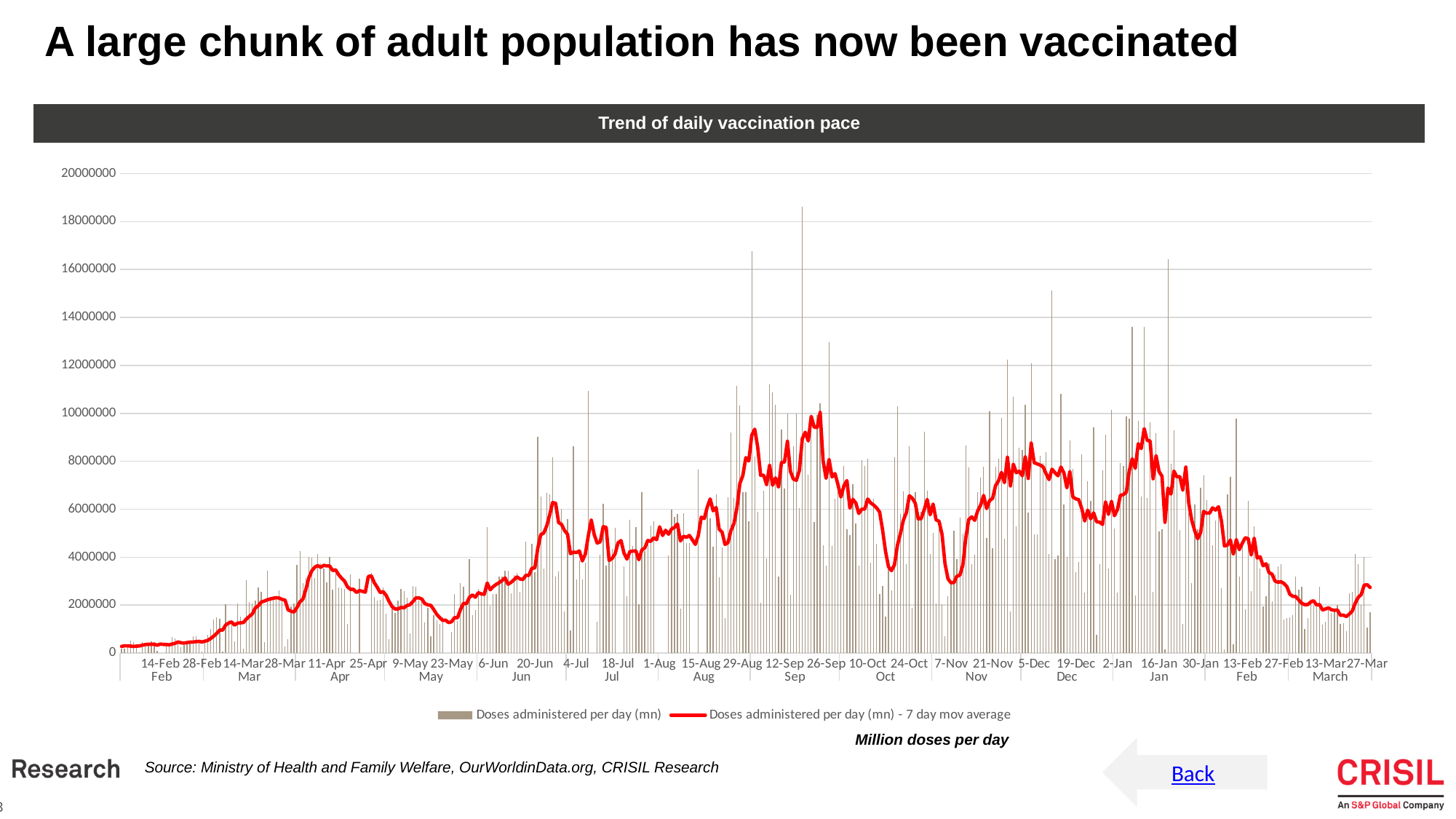

# A large chunk of adult population has now been vaccinated
Trend of daily vaccination pace

### Chart

| Category | Doses administered per day (mn) | Doses administered per day (mn) - 7 day mov average |
|---|---|---|
| 1-Feb | 191313.0 | 275192.4285714286 |
| 2-Feb | 188762.0 | 301348.28571428574 |
| 3-Feb | 310634.0 | 299081.85714285716 |
| 4-Feb | 509893.0 | 290198.85714285716 |
| 5-Feb | 457404.0 | 273831.71428571426 |
| 6-Feb | 358473.0 | 290141.14285714284 |
| 7-Feb | 37040.0 | 293359.85714285716 |
| 8-Feb | 446646.0 | 329836.0 |
| 9-Feb | 352553.0 | 353234.71428571426 |
| 10-Feb | 405553.0 | 366794.5714285714 |
| 11-Feb | 487896.0 | 363652.14285714284 |
| 12-Feb | 462637.0 | 364399.71428571426 |
| 13-Feb | 84807.0 | 325304.5714285714 |
| 14-Feb | None | 373348.6666666667 |
| 15-Feb | None | 358689.2 |
| 16-Feb | 340570.0 | 356292.6 |
| 17-Feb | 329416.0 | 341065.2 |
| 18-Feb | 659766.0 | 375439.2 |
| 19-Feb | 603419.0 | 403595.6 |
| 20-Feb | 388381.0 | 464310.4 |
| 21-Feb | 246850.0 | 428067.0 |
| 22-Feb | 338921.0 | 415331.85714285716 |
| 23-Feb | 483298.0 | 435721.5714285714 |
| 24-Feb | 459241.0 | 454268.0 |
| 25-Feb | 700414.0 | 460074.85714285716 |
| 26-Feb | 689893.0 | 472428.28571428574 |
| 27-Feb | 485607.0 | 486317.71428571426 |
| 28-Feb | 58719.0 | 459441.85714285716 |
| 1-Mar | 552870.0 | 490006.0 |
| 2-Mar | 766613.0 | 530479.5714285715 |
| 3-Mar | 995299.0 | 607059.2857142857 |
| 4-Mar | 1389455.0 | 705493.7142857143 |
| 5-Mar | 1492201.0 | 820109.1428571428 |
| 6-Mar | 1424640.0 | 954256.7142857143 |
| 7-Mar | 66666.0 | 955392.0 |
| 8-Mar | 2019723.0 | 1164942.4285714286 |
| 9-Mar | 1359173.0 | 1249593.857142857 |
| 10-Mar | 1317105.0 | 1295566.142857143 |
| 11-Mar | 479909.0 | 1165631.0 |
| 12-Mar | 2053537.0 | 1245821.857142857 |
| 13-Mar | 1519952.0 | 1259437.857142857 |
| 14-Mar | 169629.0 | 1274146.857142857 |
| 15-Mar | 3039394.0 | 1419814.142857143 |
| 16-Mar | 2117104.0 | 1528090.0 |
| 17-Mar | 2078719.0 | 1636892.0 |
| 18-Mar | 2196562.0 | 1882128.142857143 |
| 19-Mar | 2723575.0 | 1977847.857142857 |
| 20-Mar | 2540449.0 | 2123633.1428571427 |
| 21-Mar | 462157.0 | 2165422.8571428573 |
| 22-Mar | 3428596.0 | 2221023.1428571427 |
| 23-Mar | 2346692.0 | 2253821.4285714286 |
| 24-Mar | 2304423.0 | 2286064.8571428573 |
| 25-Mar | 2358731.0 | 2309231.8571428573 |
| 26-Mar | 2605333.0 | 2292340.1428571427 |
| 27-Mar | 2160009.0 | 2237991.5714285714 |
| 28-Mar | 260653.0 | 2209205.285714286 |
| 29-Mar | 582919.0 | 1802680.0 |
| 30-Mar | 1940999.0 | 1744723.857142857 |
| 31-Mar | 2063543.0 | 1710312.4285714286 |
| 1-Apr | 3671242.0 | 1897814.0 |
| 2-Apr | 4265157.0 | 2134931.714285714 |
| 3-Apr | 2925356.0 | 2244267.0 |
| 4-Apr | 3125512.0 | 2653532.5714285714 |
| 5-Apr | 4005763.0 | 3142510.285714286 |
| 6-Apr | 3966548.0 | 3431874.4285714286 |
| 7-Apr | 3121199.0 | 3582968.1428571427 |
| 8-Apr | 4135589.0 | 3649303.4285714286 |
| 9-Apr | 3740898.0 | 3574409.285714286 |
| 10-Apr | 3519987.0 | 3659356.5714285714 |
| 11-Apr | 2933418.0 | 3631914.5714285714 |
| 12-Apr | 4004520.0 | 3631737.0 |
| 13-Apr | 2646493.0 | 3443157.714285714 |
| 14-Apr | 3313660.0 | 3470652.1428571427 |
| 15-Apr | 2730271.0 | 3269892.4285714286 |
| 16-Apr | 2714132.0 | 3123211.5714285714 |
| 17-Apr | 2684949.0 | 3003920.4285714286 |
| 18-Apr | 1229976.0 | 2760571.5714285714 |
| 19-Apr | 3276547.0 | 2656575.4285714286 |
| 20-Apr | None | 2658255.8333333335 |
| 21-Apr | None | 2527175.0 |
| 22-Apr | 3108503.0 | 2602821.4 |
| 23-Apr | None | 2574993.75 |
| 24-Apr | None | 2538342.0 |
| 25-Apr | None | 3192525.0 |
| 26-Apr | 3339774.0 | 3224138.5 |
| 27-Apr | 2354286.0 | 2934187.6666666665 |
| 28-Apr | 2174159.0 | 2744180.5 |
| 29-Apr | 2215380.0 | 2520899.75 |
| 30-Apr | 2729335.0 | 2562586.8 |
| 1-May | 1628218.0 | 2406858.6666666665 |
| 2-May | 585186.0 | 2146619.714285714 |
| 3-May | 1870625.0 | 1936741.2857142857 |
| 4-May | 1668616.0 | 1838788.4285714286 |
| 5-May | 2180486.0 | 1839692.2857142857 |
| 6-May | 2672365.0 | 1904975.857142857 |
| 7-May | 2586397.0 | 1884556.142857143 |
| 8-May | 2303857.0 | 1981076.0 |
| 9-May | 811011.0 | 2013336.7142857143 |
| 10-May | 2794050.0 | 2145254.5714285714 |
| 11-May | 2763725.0 | 2301698.714285714 |
| 12-May | 2182934.0 | 2302048.4285714286 |
| 13-May | 2316269.0 | 2251177.5714285714 |
| 14-May | 1284567.0 | 2065201.857142857 |
| 15-May | 1898123.0 | 2007239.857142857 |
| 16-May | 706470.0 | 1992305.4285714286 |
| 17-May | 1566198.0 | 1816898.0 |
| 18-May | 1374398.0 | 1618422.7142857143 |
| 19-May | 1218998.0 | 1480717.5714285714 |
| 20-May | 1476285.0 | 1360719.857142857 |
| 21-May | None | 1373412.0 |
| 22-May | None | 1268469.8 |
| 23-May | 876743.0 | 1302524.4 |
| 24-May | 2446471.0 | 1478579.0 |
| 25-May | 1341068.0 | 1471913.0 |
| 26-May | 2918836.0 | 1811880.6 |
| 27-May | 2777551.0 | 2072133.8 |
| 28-May | 1963636.0 | 2054050.8333333333 |
| 29-May | 3922151.0 | 2320922.285714286 |
| 30-May | 1576170.0 | 2420840.4285714286 |
| 31-May | 1784772.0 | 2326312.0 |
| 1-Jun | 2685843.0 | 2518422.714285714 |
| 2-Jun | 2542428.0 | 2464650.1428571427 |
| 3-Jun | 2666218.0 | 2448745.4285714286 |
| 4-Jun | 5263384.0 | 2920138.0 |
| 5-Jun | 1963376.0 | 2640313.0 |
| 6-Jun | 2469901.0 | 2767988.8571428573 |
| 7-Jun | 2449607.0 | 2862965.285714286 |
| 8-Jun | 3190277.0 | 2935027.285714286 |
| 9-Jun | 3175576.0 | 3025477.0 |
| 10-Jun | 3425398.0 | 3133931.285714286 |
| 11-Jun | 3421339.0 | 2870782.0 |
| 12-Jun | 2484825.0 | 2945274.714285714 |
| 13-Jun | 3242349.0 | 3055624.4285714286 |
| 14-Jun | 3329948.0 | 3181387.4285714286 |
| 15-Jun | 2545002.0 | 3089205.285714286 |
| 16-Jun | 3020534.0 | 3067056.4285714286 |
| 17-Jun | 4644350.0 | 3241192.4285714286 |
| 18-Jun | 3385690.0 | 3236099.714285714 |
| 19-Jun | 4552372.0 | 3531463.5714285714 |
| 20-Jun | 3378287.0 | 3550883.285714286 |
| 21-Jun | 9027343.0 | 4364796.857142857 |
| 22-Jun | 6541514.0 | 4935727.142857143 |
| 23-Jun | 3514882.0 | 5006348.285714285 |
| 24-Jun | 6683689.0 | 5297682.428571428 |
| 25-Jun | 6607501.0 | 5757941.142857143 |
| 26-Jun | 8179856.0 | 6276153.142857143 |
| 27-Jun | 3189028.0 | 6249116.142857143 |
| 28-Jun | 3393166.0 | 5444233.714285715 |
| 29-Jun | 6000335.0 | 5366922.428571428 |
| 30-Jun | 1734226.0 | 5112543.0 |
| 1-Jul | 5583510.0 | 4955374.571428572 |
| 2-Jul | 930145.0 | 4144323.714285714 |
| 3-Jul | 8628796.0 | 4208458.0 |
| 4-Jul | 3077960.0 | 4192591.1428571427 |
| 5-Jul | 3850947.0 | 4257988.428571428 |
| 6-Jul | 3078149.0 | 3840533.285714286 |
| 7-Jul | 3763117.0 | 4130374.8571428573 |
| 8-Jul | 10920459.0 | 4892796.142857143 |
| 9-Jul | None | 5553238.0 |
| 10-Jul | None | 4938126.4 |
| 11-Jul | 1319915.0 | 4586517.4 |
| 12-Jul | 4115145.0 | 4639357.0 |
| 13-Jul | 6230289.0 | 5269785.0 |
| 14-Jul | 3642556.0 | 5245672.8 |
| 15-Jul | 4003276.0 | 3862236.2 |
| 16-Jul | 4352112.0 | 3943882.1666666665 |
| 17-Jul | 5235836.0 | 4128447.0 |
| 18-Jul | None | 4596535.666666667 |
| 19-Jul | None | 4692813.8 |
| 20-Jul | 3626054.0 | 4171966.8 |
| 21-Jul | 2378696.0 | 3919194.8 |
| 22-Jul | 5565879.0 | 4231715.4 |
| 23-Jul | 4465231.0 | 4254339.2 |
| 24-Jul | 5268603.0 | 4260892.6 |
| 25-Jul | 2045137.0 | 3891600.0 |
| 26-Jul | 6716394.0 | 4295142.0 |
| 27-Jul | 4244264.0 | 4383457.714285715 |
| 28-Jul | 4549598.0 | 4693586.571428572 |
| 29-Jul | 5327497.0 | 4659532.0 |
| 30-Jul | 5484725.0 | 4805174.0 |
| 31-Jul | None | 4727935.833333333 |
| 1-Aug | None | 5264495.6 |
| 2-Aug | None | 4901521.0 |
| 3-Aug | None | 5120606.666666667 |
| 4-Aug | 4055725.0 | 4955982.333333333 |
| 5-Aug | 5985300.0 | 5175250.0 |
| 6-Aug | 5682014.0 | 5241013.0 |
| 7-Aug | 5800883.0 | 5380980.5 |
| 8-Aug | 1854267.0 | 4675637.8 |
| 9-Aug | 5835509.0 | 4868949.666666667 |
| 10-Aug | 4580256.0 | 4827707.714285715 |
| 11-Aug | 4590495.0 | 4904103.428571428 |
| 12-Aug | None | 4723904.0 |
| 13-Aug | None | 4532282.0 |
| 14-Aug | 7656387.0 | 4903382.8 |
| 15-Aug | None | 5665661.75 |
| 16-Aug | None | 5609046.0 |
| 17-Aug | 6000278.0 | 6082386.666666667 |
| 18-Aug | 5631199.0 | 6429288.0 |
| 19-Aug | 4444193.0 | 5933014.25 |
| 20-Aug | 6609756.0 | 6068362.6 |
| 21-Aug | 3160356.0 | 5169156.4 |
| 22-Aug | 4406004.0 | 5041964.333333333 |
| 23-Aug | 1467406.0 | 4531313.142857143 |
| 24-Aug | 6492274.0 | 4601598.285714285 |
| 25-Aug | 9191734.0 | 5110246.142857143 |
| 26-Aug | 6467973.0 | 5399357.571428572 |
| 27-Aug | 11149316.0 | 6047866.142857143 |
| 28-Aug | 10324239.0 | 7071278.0 |
| 29-Aug | 6723085.0 | 7402289.571428572 |
| 30-Aug | 6717760.0 | 8152340.142857143 |
| 31-Aug | 5493614.0 | 8009674.428571428 |
| 1-Sep | 16777691.0 | 9093382.57142857 |
| 2-Sep | 8198711.0 | 9340630.857142856 |
| 3-Sep | 5879308.0 | 8587772.57142857 |
| 4-Sep | 2090034.0 | 7411457.571428572 |
| 5-Sep | 6770544.0 | 7418237.428571428 |
| 6-Sep | 3938050.0 | 7021136.0 |
| 7-Sep | 11214841.0 | 7838454.142857143 |
| 8-Sep | 10882406.0 | 6996270.571428572 |
| 9-Sep | 10359429.0 | 7304944.571428572 |
| 10-Sep | 3204492.0 | 6922828.0 |
| 11-Sep | 9314241.0 | 7954857.571428572 |
| 12-Sep | 6849164.0 | 7966089.0 |
| 13-Sep | 10006433.0 | 8833000.857142856 |
| 14-Sep | 2429500.0 | 7577952.142857143 |
| 15-Sep | 8636646.0 | 7257129.285714285 |
| 16-Sep | 9990926.0 | 7204486.0 |
| 17-Sep | 6046209.0 | 7610445.571428572 |
| 18-Sep | 18627269.0 | 8940878.142857144 |
| 19-Sep | 8763577.0 | 9214365.714285715 |
| 20-Sep | 7453820.0 | 8849706.714285715 |
| 21-Sep | 9603746.0 | 9874599.0 |
| 22-Sep | 5461711.0 | 9421036.857142856 |
| 23-Sep | 9941864.0 | 9414028.0 |
| 24-Sep | 10413980.0 | 10037995.285714285 |
| 25-Sep | 4502882.0 | 8020225.714285715 |
| 26-Sep | 3635047.0 | 7287578.571428572 |
| 27-Sep | 12982370.0 | 8077371.428571428 |
| 28-Sep | 4470545.0 | 7344057.0 |
| 29-Sep | 6447804.0 | 7484927.428571428 |
| 30-Sep | 6732827.0 | 7026493.571428572 |
| 1-Oct | 6778692.0 | 6507166.714285715 |
| 2-Oct | 7800286.0 | 6978224.428571428 |
| 3-Oct | 5151203.0 | 7194818.142857143 |
| 4-Oct | 4924856.0 | 6043744.714285715 |
| 5-Oct | 7048921.0 | 6412084.142857143 |
| 6-Oct | 5397701.0 | 6262069.428571428 |
| 7-Oct | 3646908.0 | 5821223.857142857 |
| 8-Oct | 8045908.0 | 6002254.714285715 |
| 9-Oct | 7814151.0 | 6004235.428571428 |
| 10-Oct | 8105914.0 | 6426337.0 |
| 11-Oct | 3768263.0 | 6261109.428571428 |
| 12-Oct | 6431534.0 | 6172911.285714285 |
| 13-Oct | 4564718.0 | 6053913.714285715 |
| 14-Oct | 2457704.0 | 5884027.428571428 |
| 15-Oct | 2801396.0 | 5134811.428571428 |
| 16-Oct | 1522695.0 | 4236032.0 |
| 17-Oct | 3658554.0 | 3600694.8571428573 |
| 18-Oct | 2610042.0 | 3435234.714285714 |
| 19-Oct | 8158313.0 | 3681917.4285714286 |
| 20-Oct | 10285981.0 | 4499240.714285715 |
| 21-Oct | 5805257.0 | 4977462.571428572 |
| 22-Oct | 6741374.0 | 5540316.571428572 |
| 23-Oct | 3691768.0 | 5850184.142857143 |
| 24-Oct | 8630419.0 | 6560450.571428572 |
| 25-Oct | 1882099.0 | 6456458.714285715 |
| 26-Oct | 6700130.0 | 6248146.857142857 |
| 27-Oct | 5718331.0 | 5595625.428571428 |
| 28-Oct | 5890123.0 | 5607749.142857143 |
| 29-Oct | 9250102.0 | 5966138.857142857 |
| 30-Oct | 6780798.0 | 6407428.857142857 |
| 31-Oct | 4141918.0 | 5766214.428571428 |
| 1-Nov | 5022978.0 | 6214911.428571428 |
| 2-Nov | 2064317.0 | 5552652.428571428 |
| 3-Nov | 5340775.0 | 5498715.857142857 |
| 4-Nov | 2047902.0 | 4949827.142857143 |
| 5-Nov | 686300.0 | 3726426.8571428573 |
| 6-Nov | 2383854.0 | 3098292.0 |
| 7-Nov | 2964808.0 | 2930133.4285714286 |
| 8-Nov | 5093752.0 | 2940244.0 |
| 9-Nov | 3912102.0 | 3204213.285714286 |
| 10-Nov | 5658232.0 | 3249564.285714286 |
| 11-Nov | 4969221.0 | 3666895.5714285714 |
| 12-Nov | 8647724.0 | 4804241.857142857 |
| 13-Nov | 7757037.0 | 5571839.428571428 |
| 14-Nov | 3709083.0 | 5678164.428571428 |
| 15-Nov | 4092054.0 | 5535064.714285715 |
| 16-Nov | 6706723.0 | 5934296.285714285 |
| 17-Nov | 7318494.0 | 6171476.571428572 |
| 18-Nov | 7780179.0 | 6573042.0 |
| 19-Nov | 4808670.0 | 6024605.714285715 |
| 20-Nov | 10089449.0 | 6357807.428571428 |
| 21-Nov | 4372222.0 | 6452541.571428572 |
| 22-Nov | 7786149.0 | 6980269.428571428 |
| 23-Nov | 8103834.0 | 7179856.714285715 |
| 24-Nov | 9822019.0 | 7537503.142857143 |
| 25-Nov | 4759413.0 | 7105965.142857143 |
| 26-Nov | 12229439.0 | 8166075.0 |
| 27-Nov | 1734965.0 | 6972577.285714285 |
| 28-Nov | 10701655.0 | 7876782.0 |
| 29-Nov | 5297305.0 | 7521232.857142857 |
| 30-Nov | 8563136.0 | 7586847.428571428 |
| 1-Dec | 8462034.0 | 7392563.857142857 |
| 2-Dec | 10349235.0 | 8191109.857142857 |
| 3-Dec | 5861617.0 | 7281421.0 |
| 4-Dec | 12078217.0 | 8759028.42857143 |
| 5-Dec | 4957313.0 | 7938408.142857143 |
| 6-Dec | 4954505.0 | 7889436.714285715 |
| 7-Dec | 8244156.0 | 7843868.142857143 |
| 8-Dec | 7912859.0 | 7765414.571428572 |
| 9-Dec | 8369461.0 | 7482589.714285715 |
| 10-Dec | 4130549.0 | 7235294.285714285 |
| 11-Dec | 15119160.0 | 7669714.714285715 |
| 12-Dec | 3904978.0 | 7519381.142857143 |
| 13-Dec | 4066337.0 | 7392500.0 |
| 14-Dec | 10825862.0 | 7761315.142857143 |
| 15-Dec | 6193933.0 | 7515754.285714285 |
| 16-Dec | 4005890.0 | 6892387.0 |
| 17-Dec | 8875675.0 | 7570262.142857143 |
| 18-Dec | 7690566.0 | 6509034.428571428 |
| 19-Dec | 3371373.0 | 6432805.142857143 |
| 20-Dec | 3794326.0 | 6393946.428571428 |
| 21-Dec | 8298483.0 | 6032892.285714285 |
| 22-Dec | 2528607.0 | 5509274.285714285 |
| 23-Dec | 7171011.0 | 5961434.428571428 |
| 24-Dec | 6335281.0 | 5598521.0 |
| 25-Dec | 9425221.0 | 5846328.857142857 |
| 26-Dec | 749812.0 | 5471820.142857143 |
| 27-Dec | 3715516.0 | 5460561.571428572 |
| 28-Dec | 7622655.0 | 5364014.714285715 |
| 29-Dec | 9126067.0 | 6306509.0 |
| 30-Dec | 3521656.0 | 5785172.571428572 |
| 31-Dec | 10147925.0 | 6329836.0 |
| 1-Jan | 5204380.0 | 5726858.714285715 |
| 2-Jan | 2516432.0 | 5979233.0 |
| 3-Jan | 7939936.0 | 6582721.571428572 |
| 4-Jan | 7804099.0 | 6608642.142857143 |
| 5-Jan | 9873694.0 | 6715446.0 |
| 6-Jan | 9787059.0 | 7610503.571428572 |
| 7-Jan | 13600889.0 | 8103784.142857143 |
| 8-Jan | 2415504.0 | 7705373.285714285 |
| 9-Jan | 9697867.0 | 8731292.57142857 |
| 10-Jan | 6517469.0 | 8528083.0 |
| 11-Jan | 13619197.0 | 9358811.285714285 |
| 12-Jan | 6455760.0 | 8870535.0 |
| 13-Jan | 9622002.0 | 8846955.42857143 |
| 14-Jan | 2558832.0 | 7269518.714285715 |
| 15-Jan | 9160005.0 | 8233018.857142857 |
| 16-Jan | 5057459.0 | 7570103.428571428 |
| 17-Jan | 5167283.0 | 7377219.714285715 |
| 18-Jan | 143011.0 | 5452050.285714285 |
| 19-Jan | 16445190.0 | 6879111.714285715 |
| 20-Jan | 7882289.0 | 6630581.285714285 |
| 21-Jan | 9279228.0 | 7590637.857142857 |
| 22-Jan | 7475099.0 | 7349937.0 |
| 23-Jan | 5122818.0 | 7359274.0 |
| 24-Jan | 1208921.0 | 6793793.714285715 |
| 25-Jan | 6892485.0 | 7758004.285714285 |
| 26-Jan | 5871190.0 | 6247432.857142857 |
| 27-Jan | 2929184.0 | 5539846.428571428 |
| 28-Jan | 6181288.0 | 5097283.571428572 |
| 29-Jan | 5167292.0 | 4767596.857142857 |
| 30-Jan | 6900866.0 | 5021603.714285715 |
| 31-Jan | 7423888.0 | 5909456.142857143 |
| 1-Feb | 6377839.0 | 5835935.285714285 |
| 2-Feb | 5866803.0 | 5835308.571428572 |
| 3-Feb | 4487064.0 | 6057862.857142857 |
| 4-Feb | 5530743.0 | 5964927.857142857 |
| 5-Feb | 6128678.0 | 6102268.714285715 |
| 6-Feb | 2709031.0 | 5503435.142857143 |
| 7-Feb | 161848.0 | 4466000.857142857 |
| 8-Feb | 6631347.0 | 4502216.285714285 |
| 9-Feb | 7344189.0 | 4713271.428571428 |
| 10-Feb | 375231.0 | 4125866.714285714 |
| 11-Feb | 9774452.0 | 4732110.857142857 |
| 12-Feb | 3198018.0 | 4313445.142857143 |
| 13-Feb | 4540768.0 | 4575121.857142857 |
| 14-Feb | 1817599.0 | 4811657.714285715 |
| 15-Feb | 6339189.0 | 4769920.857142857 |
| 16-Feb | 2581447.0 | 4089529.1428571427 |
| 17-Feb | 5281682.0 | 4790450.714285715 |
| 18-Feb | 4004946.0 | 3966235.5714285714 |
| 19-Feb | 3530534.0 | 4013737.8571428573 |
| 20-Feb | 1939340.0 | 3642105.285714286 |
| 21-Feb | 2384269.0 | 3723058.1428571427 |
| 22-Feb | 3732039.0 | 3350608.1428571427 |
| 23-Feb | 2168065.0 | 3291553.5714285714 |
| 24-Feb | 3279790.0 | 3005569.0 |
| 25-Feb | 3625865.0 | 2951414.5714285714 |
| 26-Feb | 3721083.0 | 2978635.8571428573 |
| 27-Feb | 1406918.0 | 2902575.5714285714 |
| 28-Feb | 1453832.0 | 2769656.0 |
| 1-Mar | 1495732.0 | 2450183.5714285714 |
| 2-Mar | 1579294.0 | 2366073.4285714286 |
| 3-Mar | 3191366.0 | 2353441.4285714286 |
| 4-Mar | 2636405.0 | 2212090.0 |
| 5-Mar | 2767904.0 | 2075921.5714285714 |
| 6-Mar | 996160.0 | 2017241.857142857 |
| 7-Mar | 1471620.0 | 2019783.0 |
| 8-Mar | 2235935.0 | 2125526.285714286 |
| 9-Mar | 1967095.0 | 2180926.4285714286 |
| 10-Mar | 1923632.0 | 1999821.5714285714 |
| 11-Mar | 2773692.0 | 2019434.0 |
| 12-Mar | 1194234.0 | 1794624.0 |
| 13-Mar | 1308487.0 | 1839242.142857143 |
| 14-Mar | 1795410.0 | 1885497.857142857 |
| 15-Mar | 1657684.0 | 1802890.5714285714 |
| 16-Mar | 1832454.0 | 1783656.142857143 |
| 17-Mar | 2009649.0 | 1795944.2857142857 |
| 18-Mar | 1214292.0 | 1573172.857142857 |
| 19-Mar | 1243139.0 | 1580159.2857142857 |
| 20-Mar | 911900.0 | 1523504.0 |
| 21-Mar | 2498778.0 | 1623985.142857143 |
| 22-Mar | 2556290.0 | 1752357.4285714286 |
| 23-Mar | 4134489.0 | 2081219.5714285714 |
| 24-Mar | 3694442.0 | 2321904.285714286 |
| 25-Mar | 1997100.0 | 2433734.0 |
| 26-Mar | 4019460.0 | 2830351.285714286 |
| 27-Mar | 1062451.0 | 2851858.5714285714 |
| 28-Mar | 1692273.0 | 2736643.5714285714 |
Million doses per day
Back
Source: Ministry of Health and Family Welfare, OurWorldinData.org, CRISIL Research